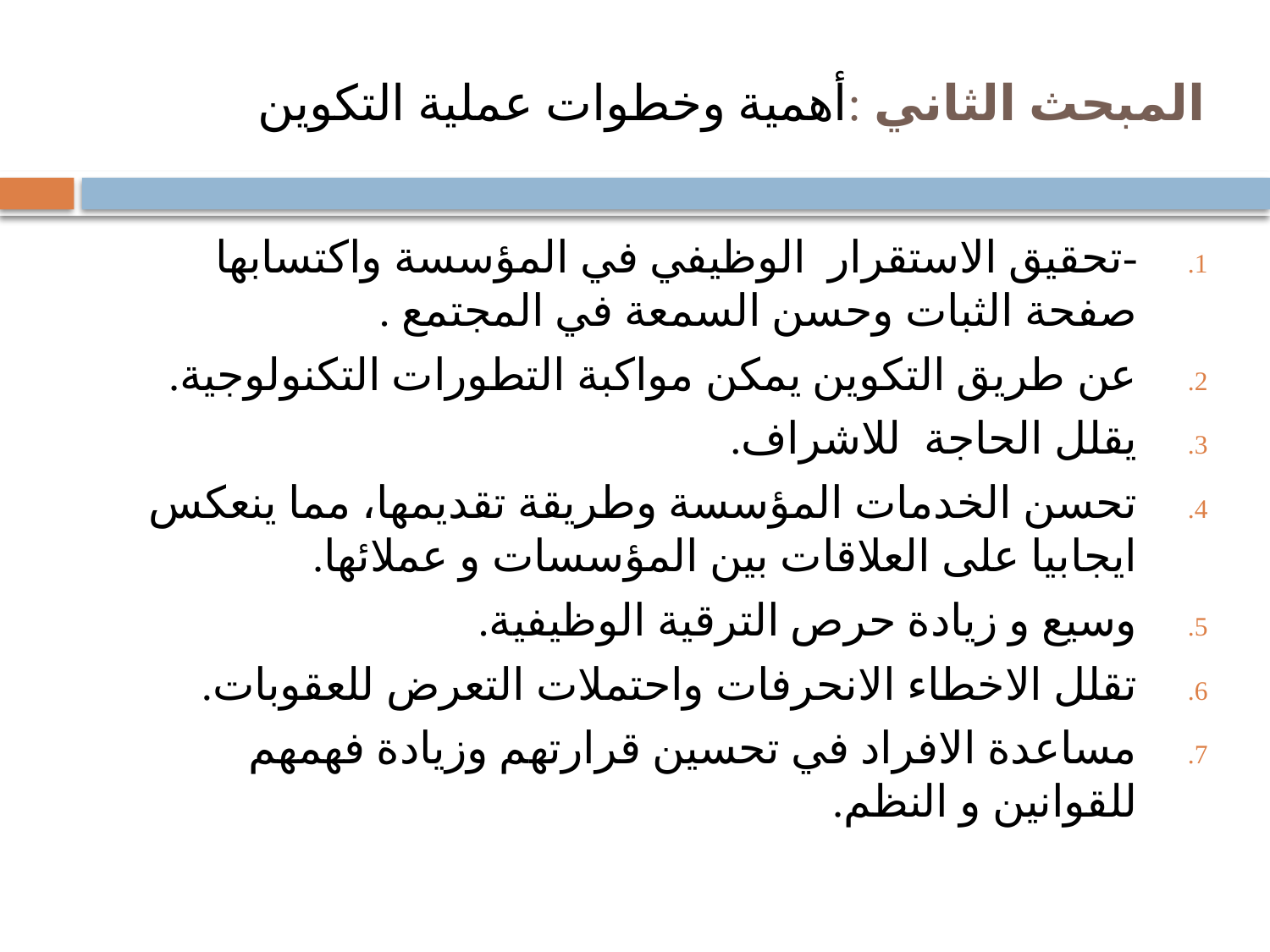

# المبحث الثاني :أهمية وخطوات عملية التكوين
-تحقيق الاستقرار  الوظيفي في المؤسسة واكتسابها صفحة الثبات وحسن السمعة في المجتمع .
عن طريق التكوين يمكن مواكبة التطورات التكنولوجية.
يقلل الحاجة  للاشراف.
تحسن الخدمات المؤسسة وطريقة تقديمها، مما ينعكس ايجابيا على العلاقات بين المؤسسات و عملائها.
وسيع و زيادة حرص الترقية الوظيفية.
تقلل الاخطاء الانحرفات واحتملات التعرض للعقوبات.
مساعدة الافراد في تحسين قرارتهم وزيادة فهمهم للقوانين و النظم.